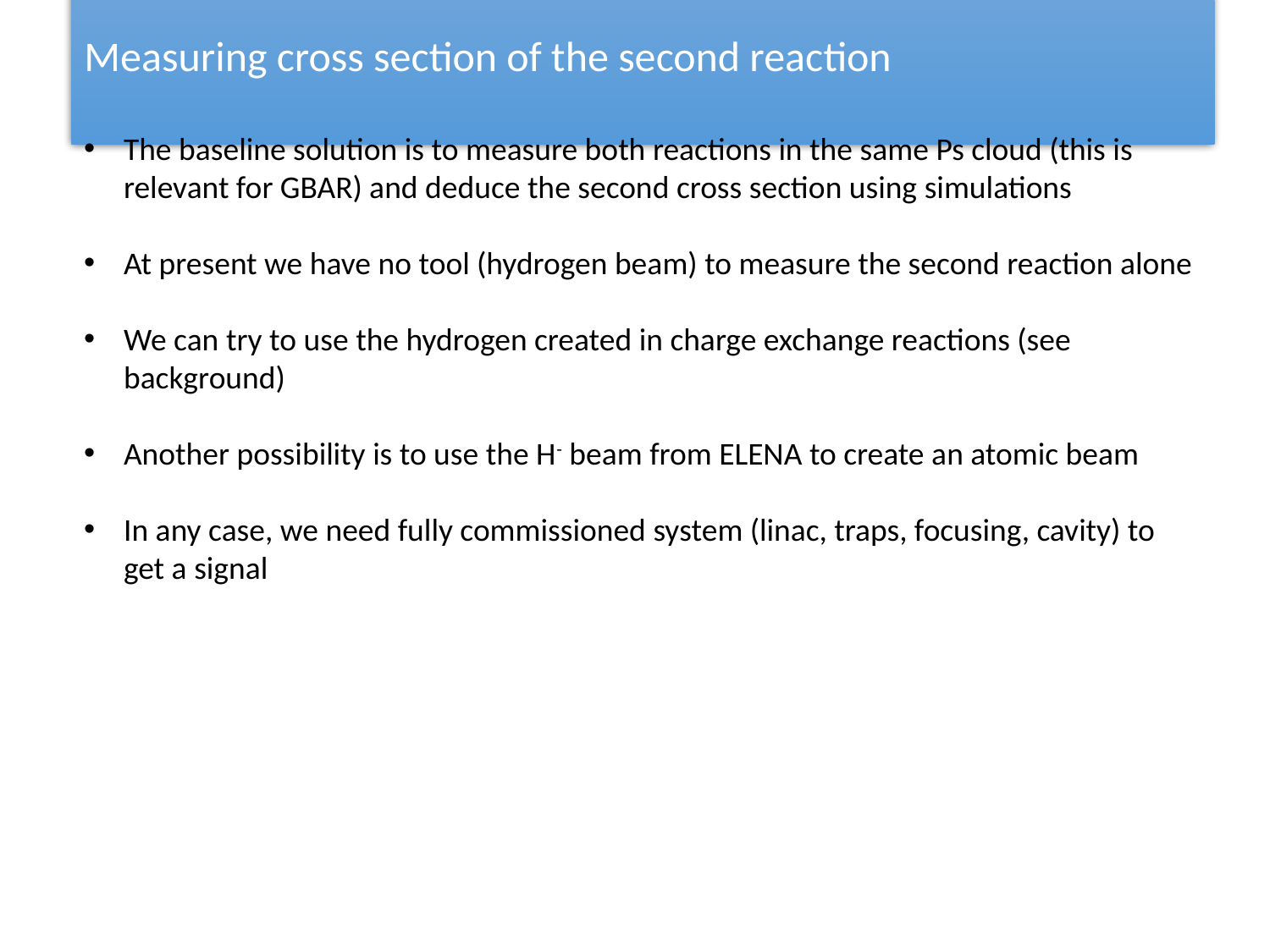

# Measuring cross section of the second reaction
The baseline solution is to measure both reactions in the same Ps cloud (this is relevant for GBAR) and deduce the second cross section using simulations

At present we have no tool (hydrogen beam) to measure the second reaction alone

We can try to use the hydrogen created in charge exchange reactions (see background)

Another possibility is to use the H- beam from ELENA to create an atomic beam

In any case, we need fully commissioned system (linac, traps, focusing, cavity) to get a signal